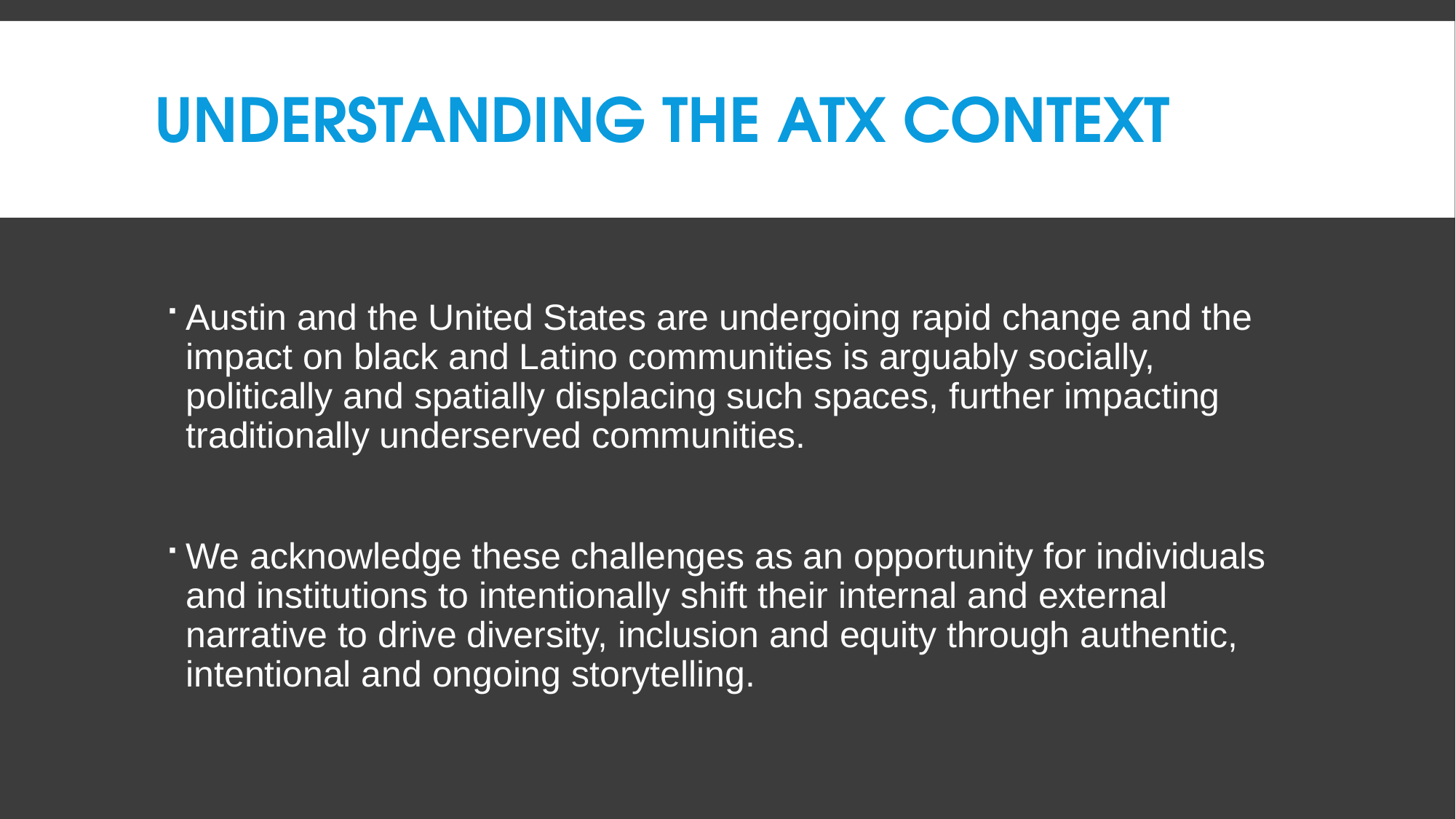

# UNDERSTANDING THE ATX CONTEXT
Austin and the United States are undergoing rapid change and the impact on black and Latino communities is arguably socially, politically and spatially displacing such spaces, further impacting traditionally underserved communities.

We acknowledge these challenges as an opportunity for individuals and institutions to intentionally shift their internal and external narrative to drive diversity, inclusion and equity through authentic, intentional and ongoing storytelling.